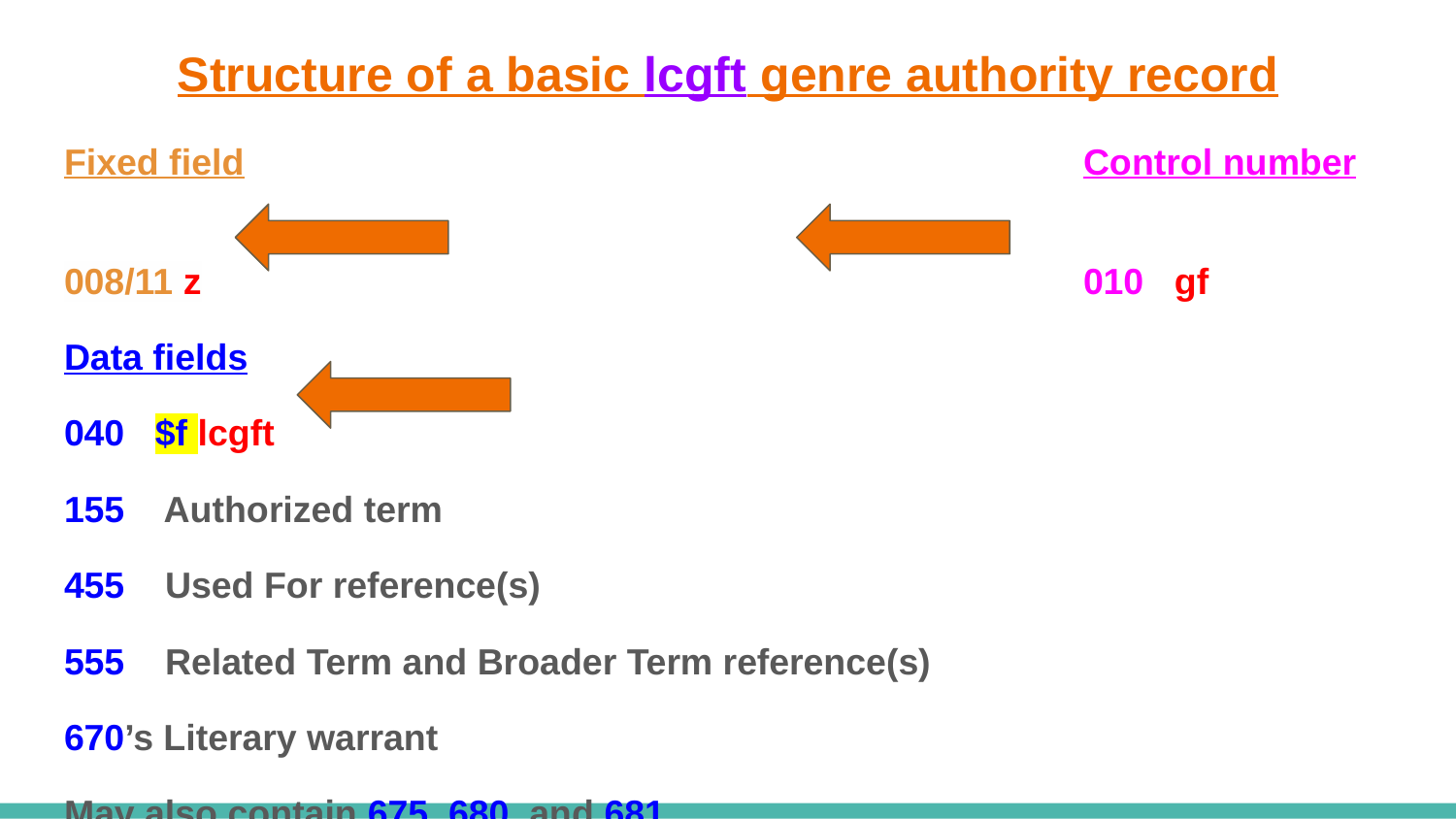

# Structure of a basic lcgft genre authority record

Fixed field						Control number
008/11 z							010   gf
Data fields
040   $f lcgft
155    Authorized term
455    Used For reference(s)
555    Related Term and Broader Term reference(s)
670’s Literary warrant
May also contain 675, 680, and 681.